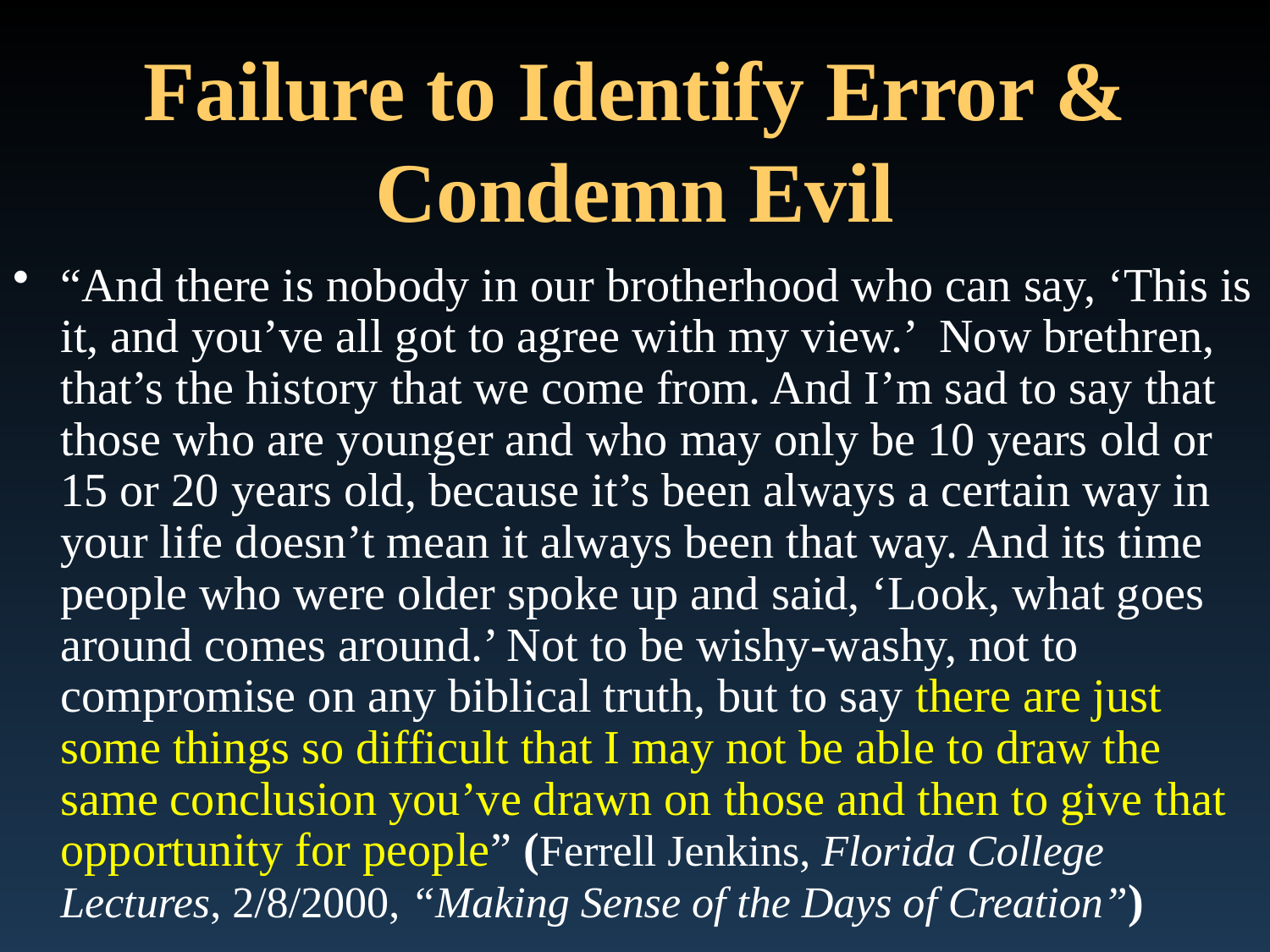

# Failure to Identify Error & Condemn Evil
“And there is nobody in our brotherhood who can say, ‘This is it, and you’ve all got to agree with my view.’  Now brethren, that’s the history that we come from. And I’m sad to say that those who are younger and who may only be 10 years old or 15 or 20 years old, because it’s been always a certain way in your life doesn’t mean it always been that way. And its time people who were older spoke up and said, ‘Look, what goes around comes around.’ Not to be wishy-washy, not to compromise on any biblical truth, but to say there are just some things so difficult that I may not be able to draw the same conclusion you’ve drawn on those and then to give that opportunity for people” (Ferrell Jenkins, Florida College Lectures, 2/8/2000, “Making Sense of the Days of Creation”)